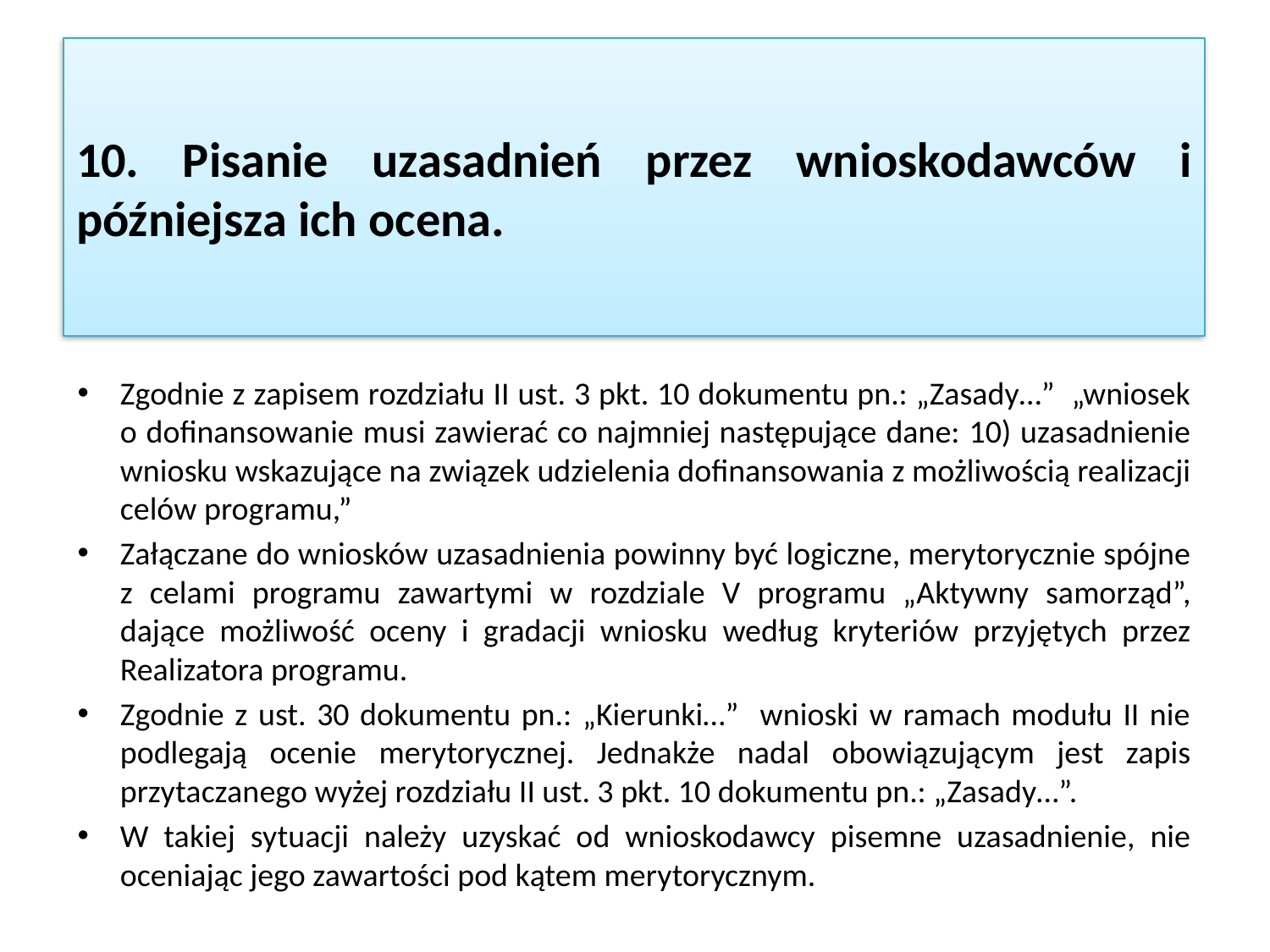

# 10. Pisanie uzasadnień przez wnioskodawców i późniejsza ich ocena.
Zgodnie z zapisem rozdziału II ust. 3 pkt. 10 dokumentu pn.: „Zasady…”  „wniosek o dofinansowanie musi zawierać co najmniej następujące dane: 10) uzasadnienie wniosku wskazujące na związek udzielenia dofinansowania z możliwością realizacji celów programu,”
Załączane do wniosków uzasadnienia powinny być logiczne, merytorycznie spójne z celami programu zawartymi w rozdziale V programu „Aktywny samorząd”, dające możliwość oceny i gradacji wniosku według kryteriów przyjętych przez Realizatora programu.
Zgodnie z ust. 30 dokumentu pn.: „Kierunki…”  wnioski w ramach modułu II nie podlegają ocenie merytorycznej. Jednakże nadal obowiązującym jest zapis przytaczanego wyżej rozdziału II ust. 3 pkt. 10 dokumentu pn.: „Zasady…”.
W takiej sytuacji należy uzyskać od wnioskodawcy pisemne uzasadnienie, nie oceniając jego zawartości pod kątem merytorycznym.